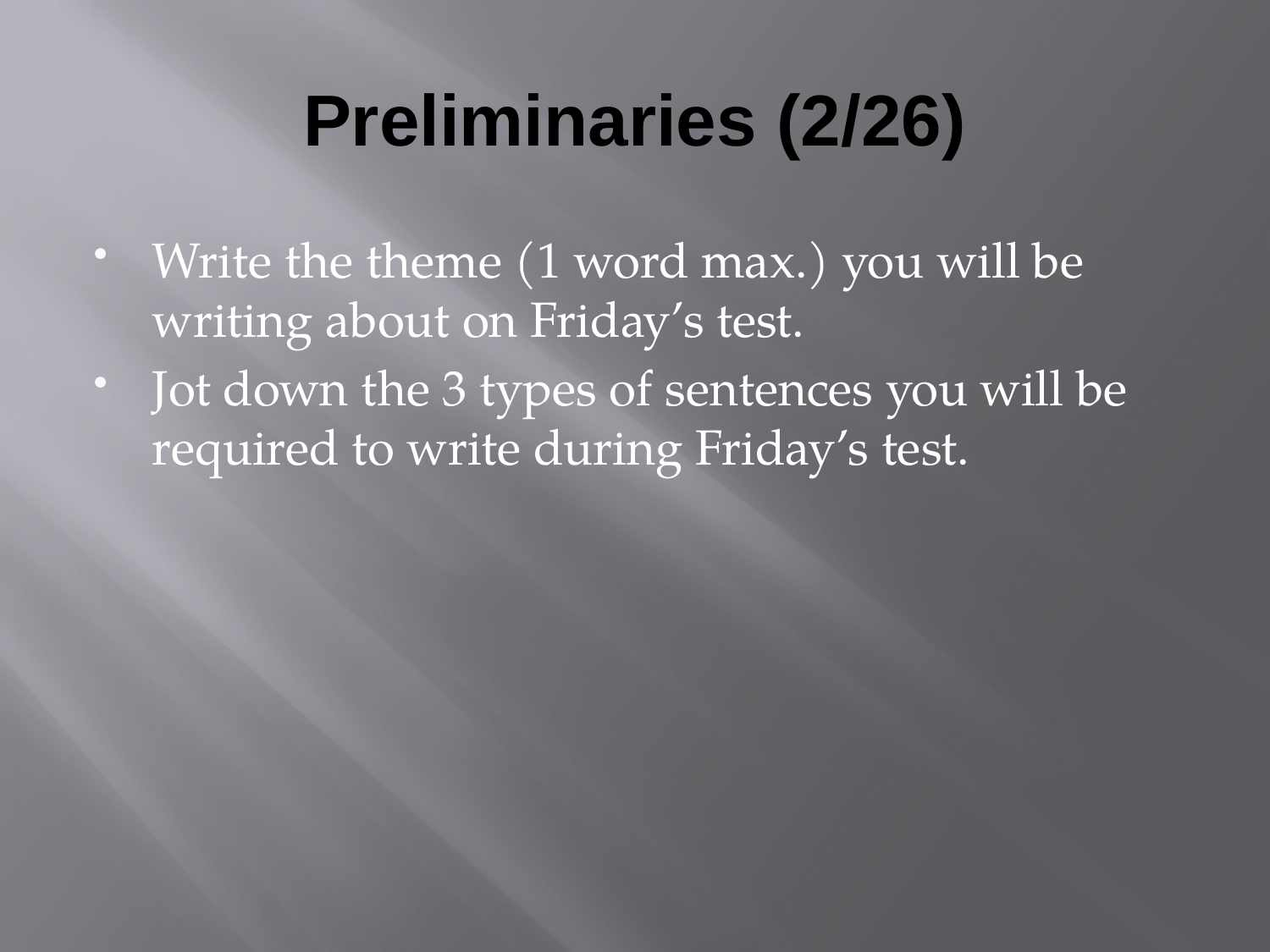

# Preliminaries (2/26)
Write the theme (1 word max.) you will be writing about on Friday’s test.
Jot down the 3 types of sentences you will be required to write during Friday’s test.